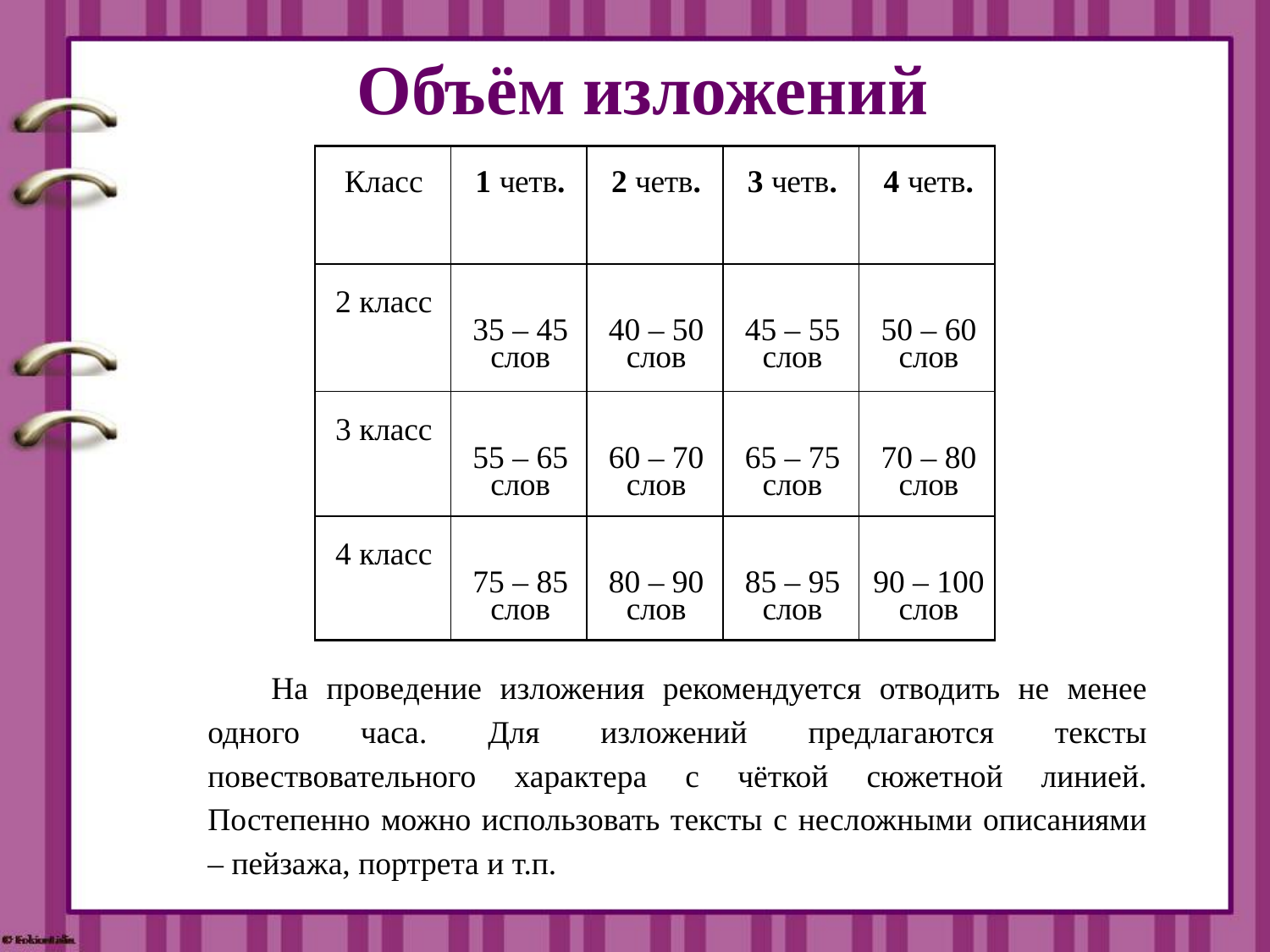

# Объём изложений
| Класс | 1 четв. | 2 четв. | 3 четв. | 4 четв. |
| --- | --- | --- | --- | --- |
| 2 класс | 35 – 45 слов | 40 – 50 слов | 45 – 55 слов | 50 – 60 слов |
| 3 класс | 55 – 65 слов | 60 – 70 слов | 65 – 75 слов | 70 – 80 слов |
| 4 класс | 75 – 85 слов | 80 – 90 слов | 85 – 95 слов | 90 – 100 слов |

На проведение изложения рекомендуется отводить не менее одного часа. Для изложений предлагаются тексты повествовательного характера с чёткой сюжетной линией. Постепенно можно использовать тексты с несложными описаниями – пейзажа, портрета и т.п.